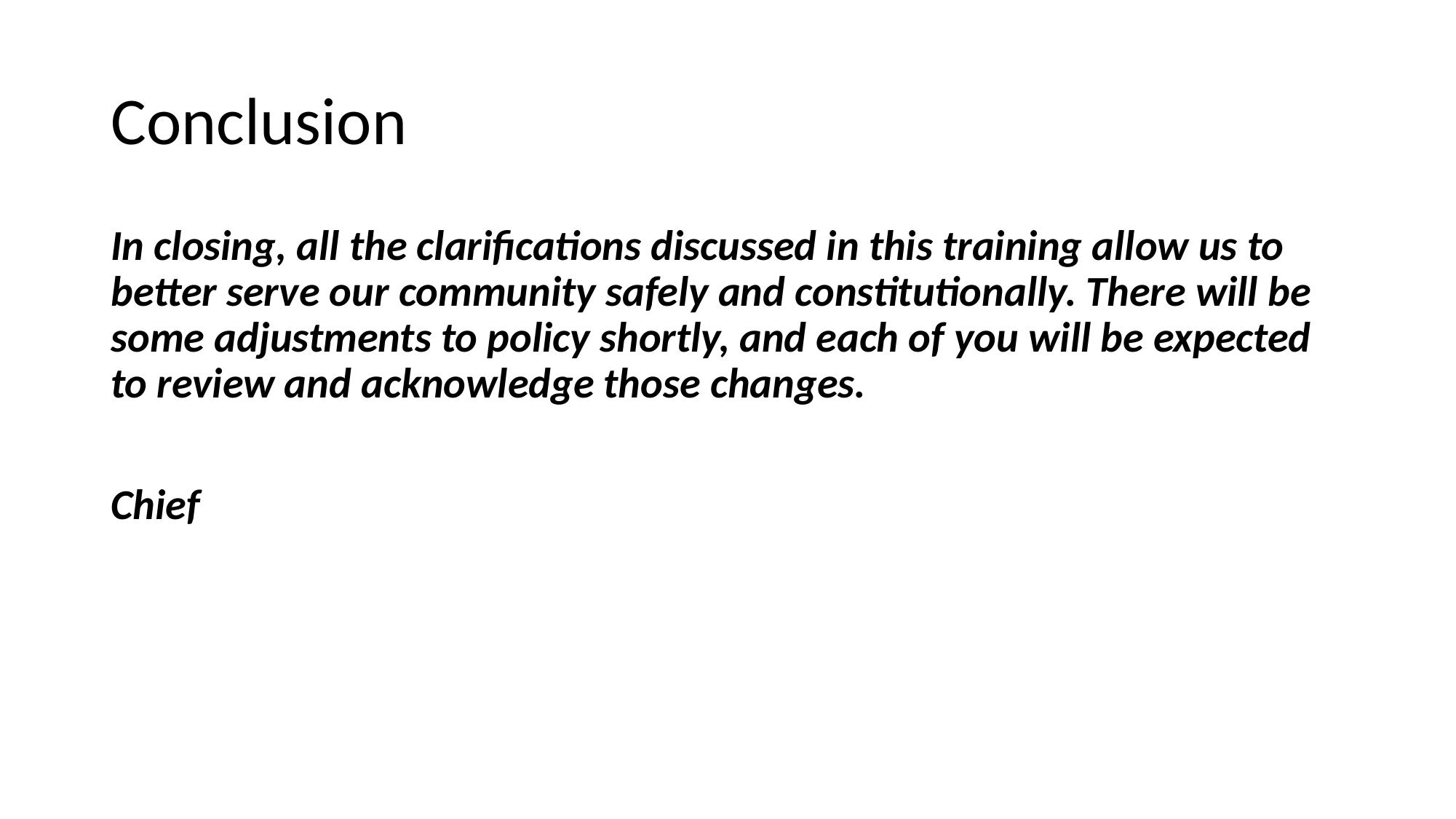

# Conclusion
In closing, all the clarifications discussed in this training allow us to better serve our community safely and constitutionally. There will be some adjustments to policy shortly, and each of you will be expected to review and acknowledge those changes.

Chief